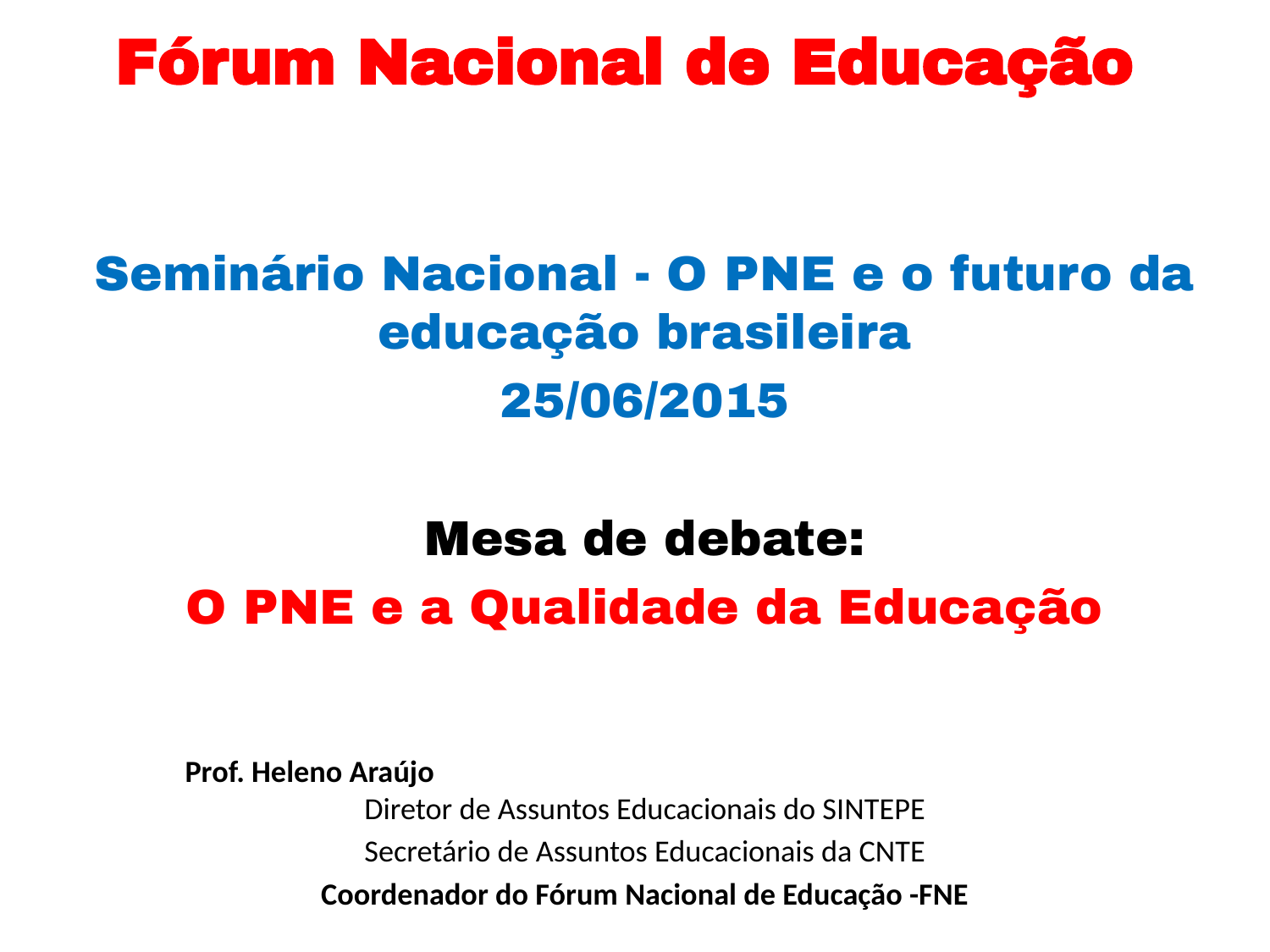

# Fórum Nacional de Educação

Seminário Nacional - O PNE e o futuro da educação brasileira
25/06/2015

Mesa de debate:
O PNE e a Qualidade da Educação

            Prof. Heleno Araújo                                                                                                             Diretor de Assuntos Educacionais do SINTEPE
Secretário de Assuntos Educacionais da CNTE
Coordenador do Fórum Nacional de Educação -FNE